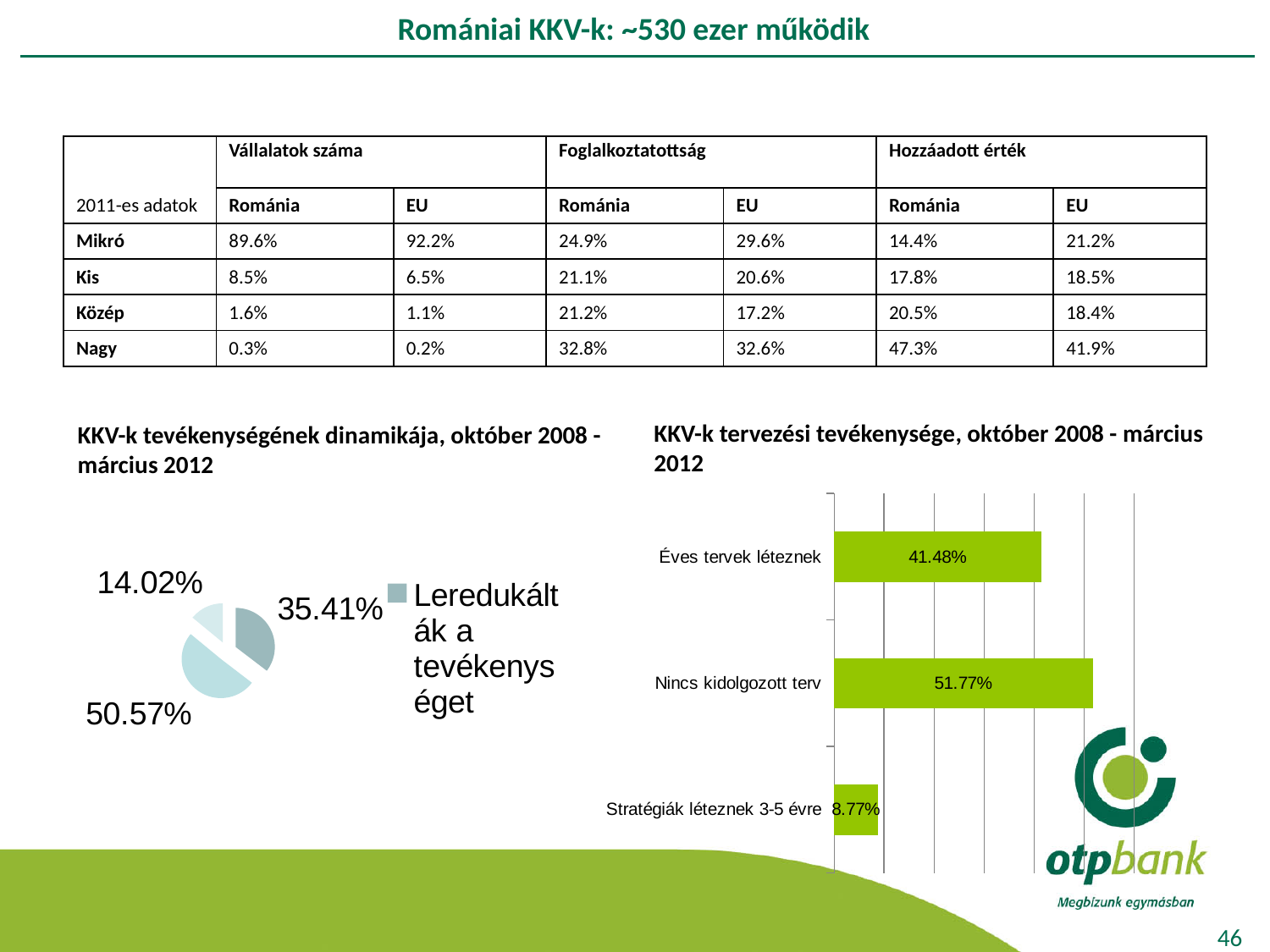

# Romániai KKV-k: ~530 ezer működik
| 2011-es adatok | Vállalatok száma |  | Foglalkoztatottság |  | Hozzáadott érték |  |
| --- | --- | --- | --- | --- | --- | --- |
|  | Románia | EU | Románia | EU | Románia | EU |
| Mikró | 89.6% | 92.2% | 24.9% | 29.6% | 14.4% | 21.2% |
| Kis | 8.5% | 6.5% | 21.1% | 20.6% | 17.8% | 18.5% |
| Közép | 1.6% | 1.1% | 21.2% | 17.2% | 20.5% | 18.4% |
| Nagy | 0.3% | 0.2% | 32.8% | 32.6% | 47.3% | 41.9% |
KKV-k tervezési tevékenysége, október 2008 - március 2012
KKV-k tevékenységének dinamikája, október 2008 - március 2012

### Chart

| Category | Románia |
|---|---|
| Stratégiák léteznek 3-5 évre | 0.0877 |
| Nincs kidolgozott terv | 0.5177 |
| Éves tervek léteznek | 0.41480000000000067 |

### Chart

| Category |  |
|---|---|
| Leredukálták a tevékenységet | 0.3541000000000001 |
| Hasonlóan működnek | 0.5057 |
| Pezsdítették tevékenységüket | 0.1402 |
46